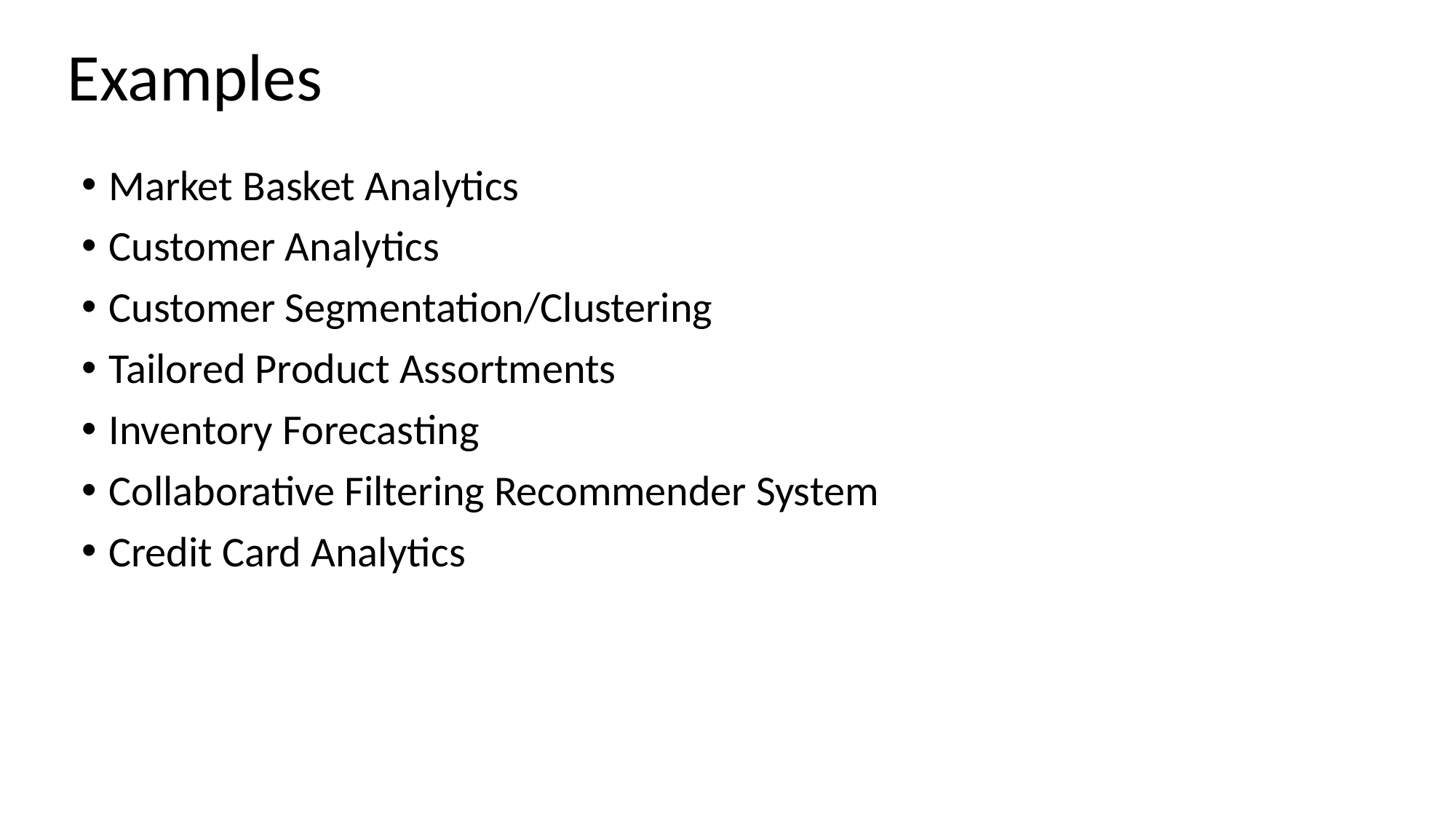

# Examples
Market Basket Analytics
Customer Analytics
Customer Segmentation/Clustering
Tailored Product Assortments
Inventory Forecasting
Collaborative Filtering Recommender System
Credit Card Analytics